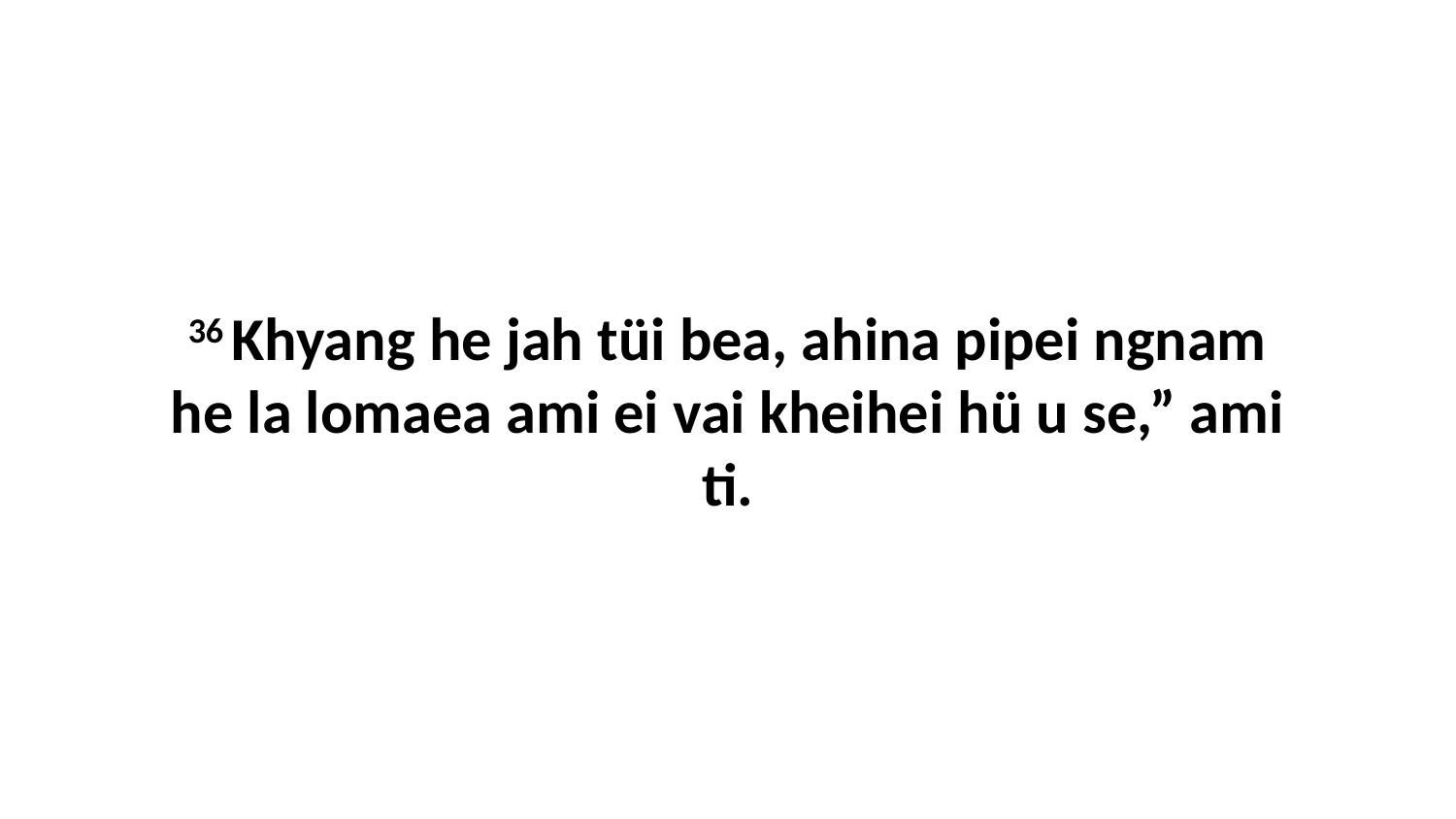

36 Khyang he jah tüi bea, ahina pipei ngnam he la lomaea ami ei vai kheihei hü u se,” ami ti.